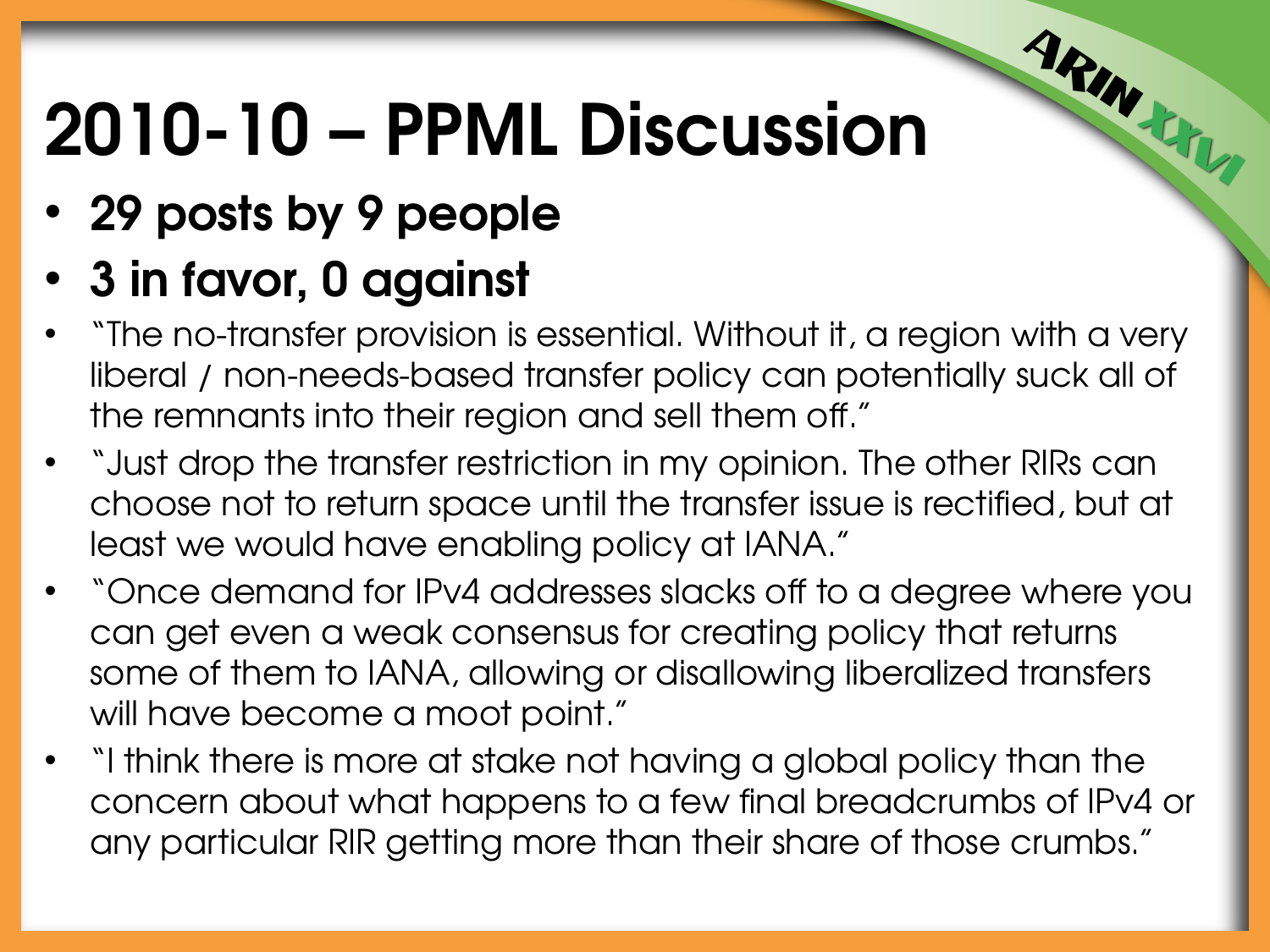

2010-10 – PPML Discussion
29 posts by 9 people
3 in favor, 0 against
“The no-transfer provision is essential. Without it, a region with a very liberal / non-needs-based transfer policy can potentially suck all of the remnants into their region and sell them off.”
“Just drop the transfer restriction in my opinion. The other RIRs can choose not to return space until the transfer issue is rectified, but at least we would have enabling policy at IANA.”
“Once demand for IPv4 addresses slacks off to a degree where you can get even a weak consensus for creating policy that returns some of them to IANA, allowing or disallowing liberalized transfers will have become a moot point.”
“I think there is more at stake not having a global policy than the concern about what happens to a few final breadcrumbs of IPv4 or any particular RIR getting more than their share of those crumbs.”